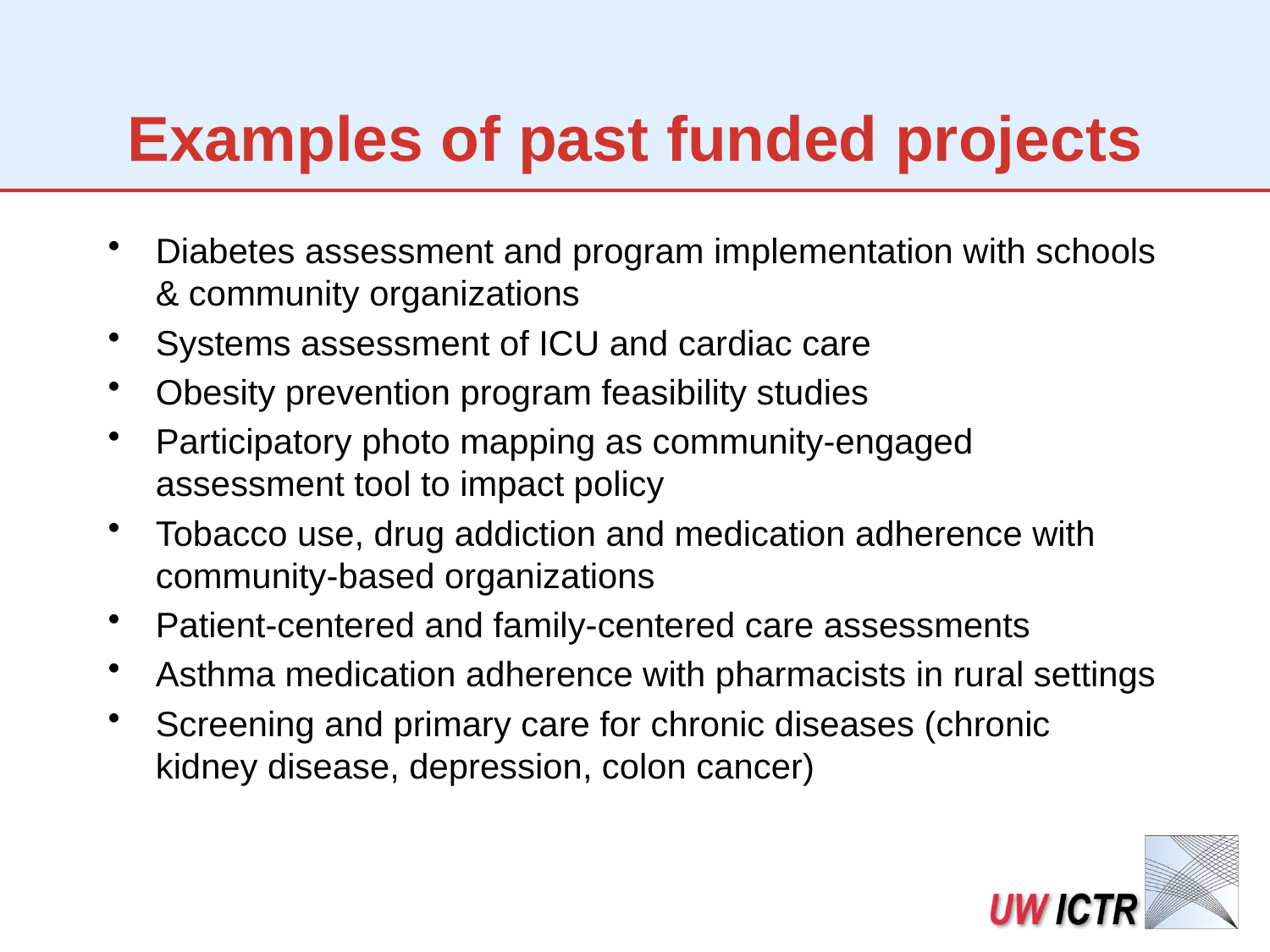

# Examples of past funded projects
Diabetes assessment and program implementation with schools & community organizations
Systems assessment of ICU and cardiac care
Obesity prevention program feasibility studies
Participatory photo mapping as community-engaged assessment tool to impact policy
Tobacco use, drug addiction and medication adherence with community-based organizations
Patient-centered and family-centered care assessments
Asthma medication adherence with pharmacists in rural settings
Screening and primary care for chronic diseases (chronic kidney disease, depression, colon cancer)